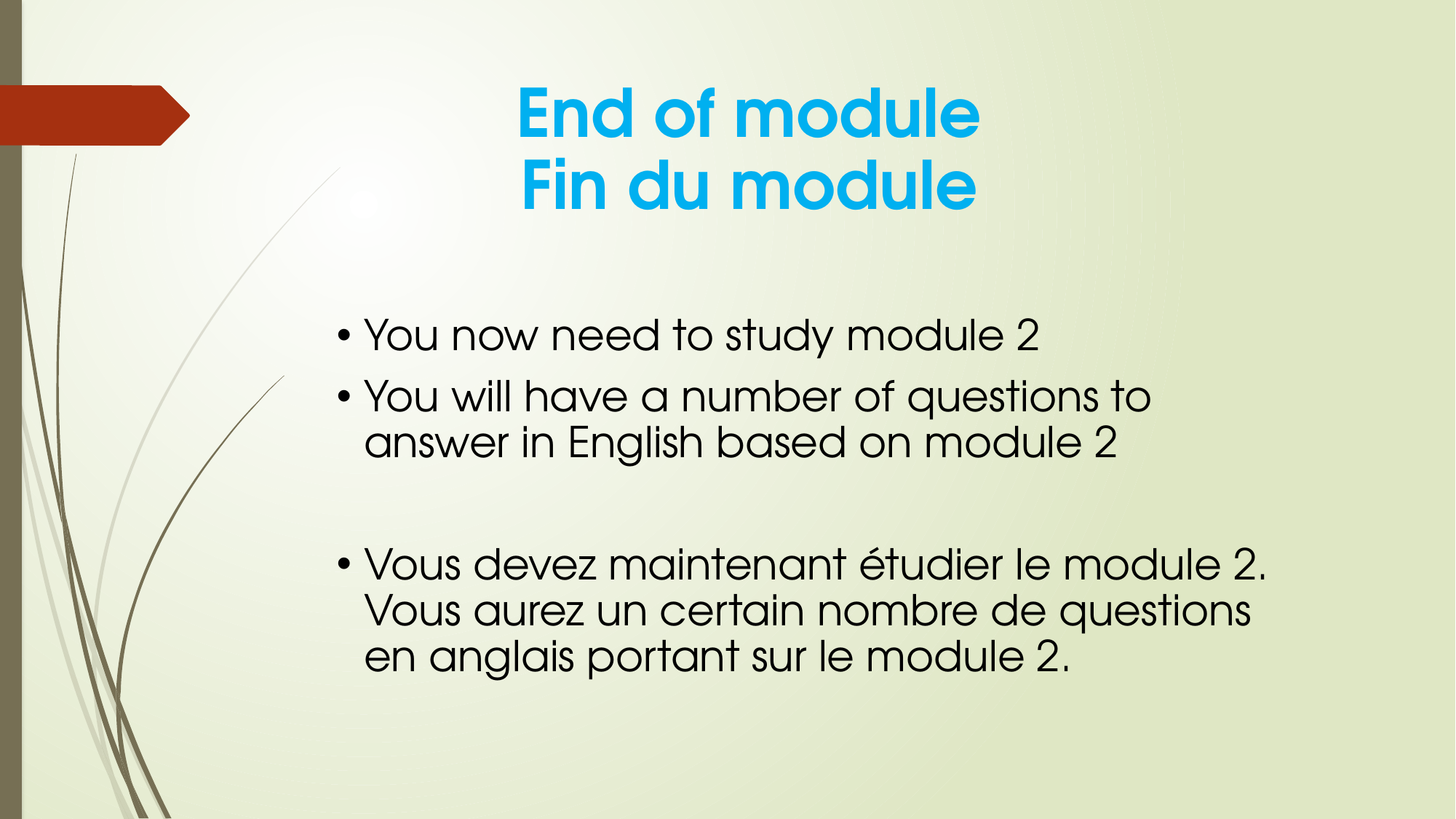

# End of module Fin du module
You now need to study module 2
You will have a number of questions to answer in English based on module 2

Vous devez maintenant étudier le module 2. Vous aurez un certain nombre de questions en anglais portant sur le module 2.